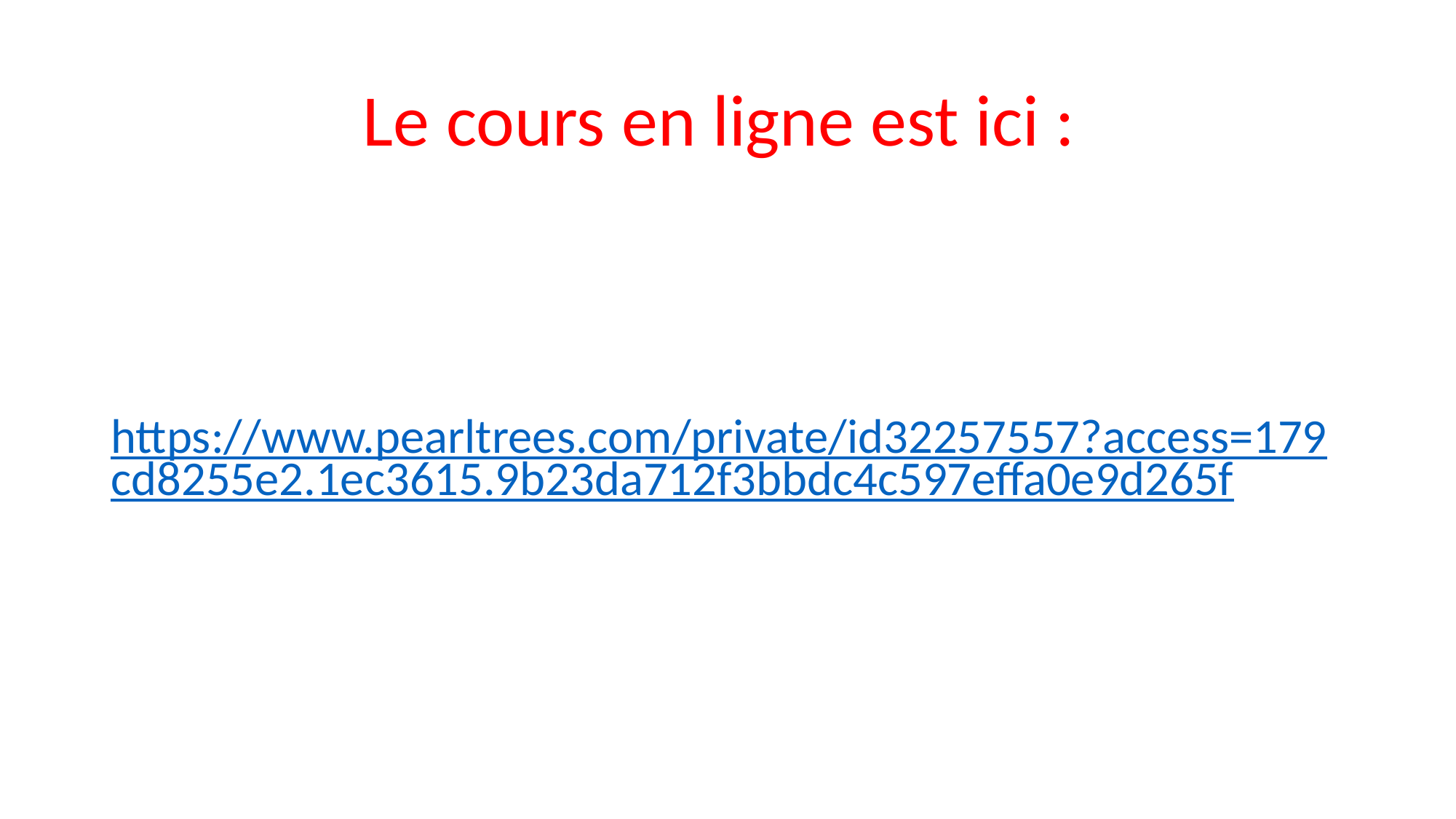

# Le cours en ligne est ici :

https://www.pearltrees.com/private/id32257557?access=179cd8255e2.1ec3615.9b23da712f3bbdc4c597effa0e9d265f